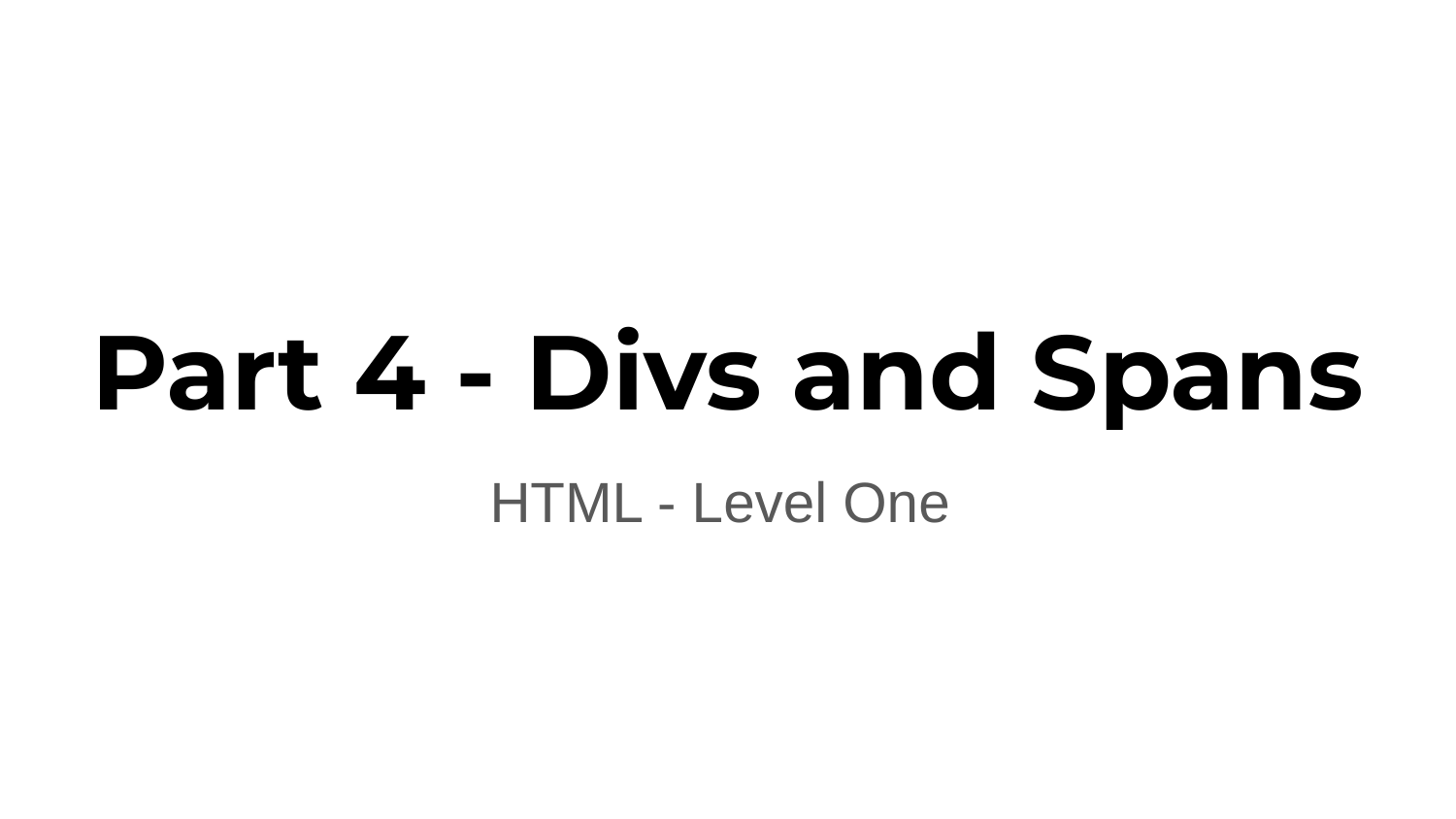

# Part 4 - Divs and Spans
HTML - Level One